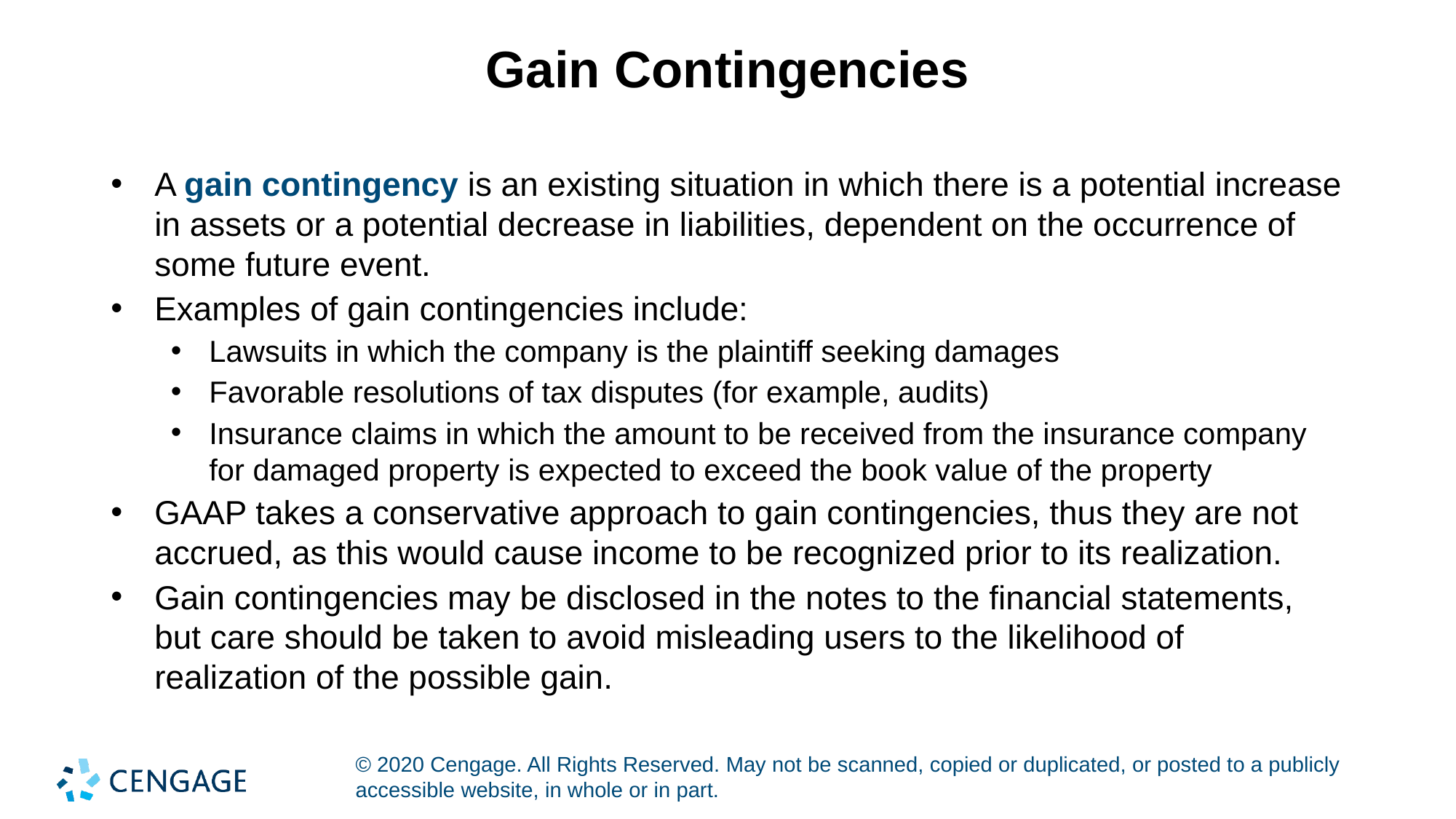

# Gain Contingencies
A gain contingency is an existing situation in which there is a potential increase in assets or a potential decrease in liabilities, dependent on the occurrence of some future event.
Examples of gain contingencies include:
Lawsuits in which the company is the plaintiff seeking damages
Favorable resolutions of tax disputes (for example, audits)
Insurance claims in which the amount to be received from the insurance company for damaged property is expected to exceed the book value of the property
GAAP takes a conservative approach to gain contingencies, thus they are not accrued, as this would cause income to be recognized prior to its realization.
Gain contingencies may be disclosed in the notes to the financial statements, but care should be taken to avoid misleading users to the likelihood of realization of the possible gain.